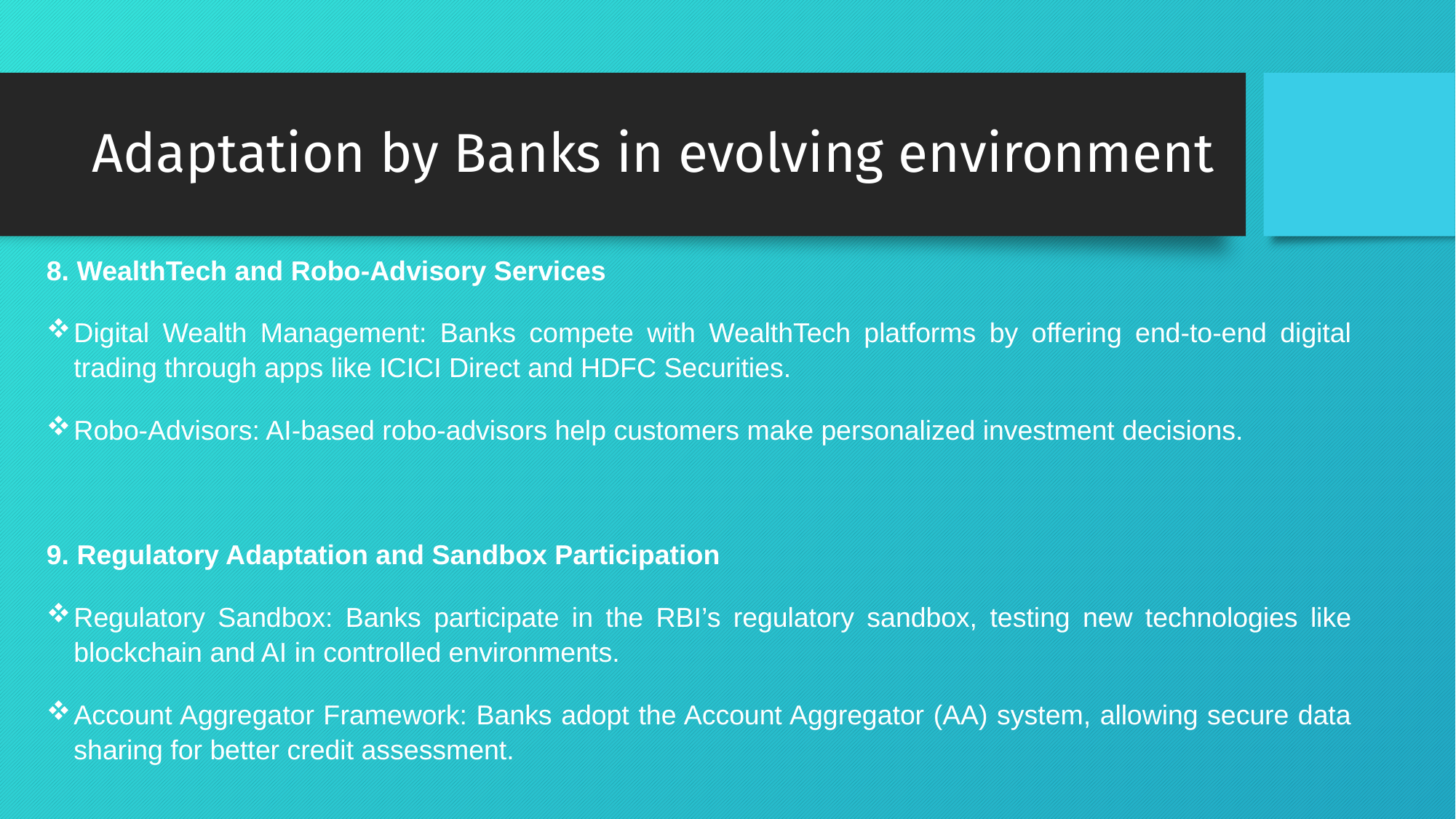

# Adaptation by Banks in evolving environment
8. WealthTech and Robo-Advisory Services
Digital Wealth Management: Banks compete with WealthTech platforms by offering end-to-end digital trading through apps like ICICI Direct and HDFC Securities.
Robo-Advisors: AI-based robo-advisors help customers make personalized investment decisions.

9. Regulatory Adaptation and Sandbox Participation
Regulatory Sandbox: Banks participate in the RBI’s regulatory sandbox, testing new technologies like blockchain and AI in controlled environments.
Account Aggregator Framework: Banks adopt the Account Aggregator (AA) system, allowing secure data sharing for better credit assessment.